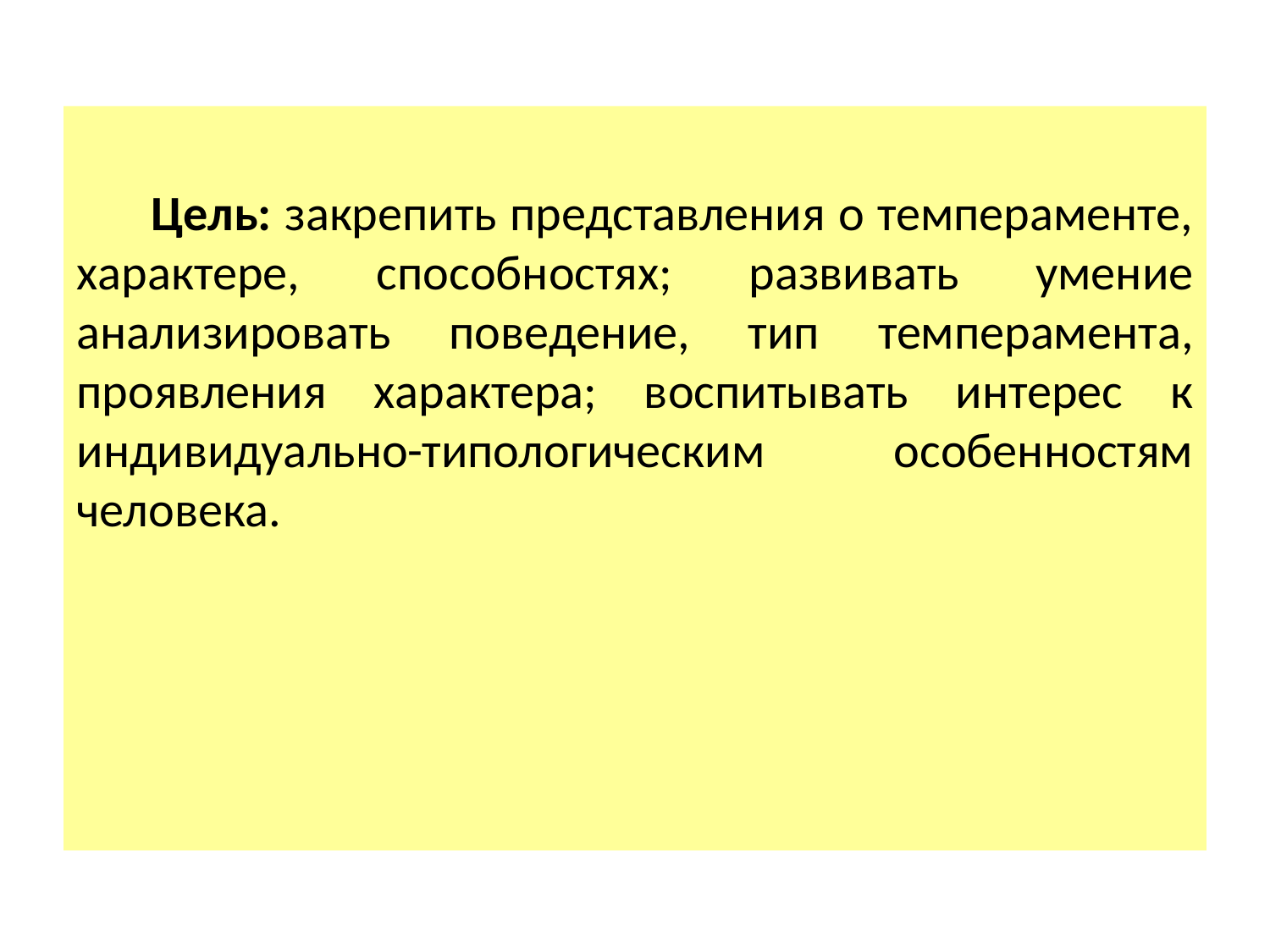

Цель: закрепить представления о темпераменте, характере, способностях; развивать умение анализировать поведение, тип темперамента, проявления характера; воспитывать интерес к индивидуально-типологическим особенностям человека.